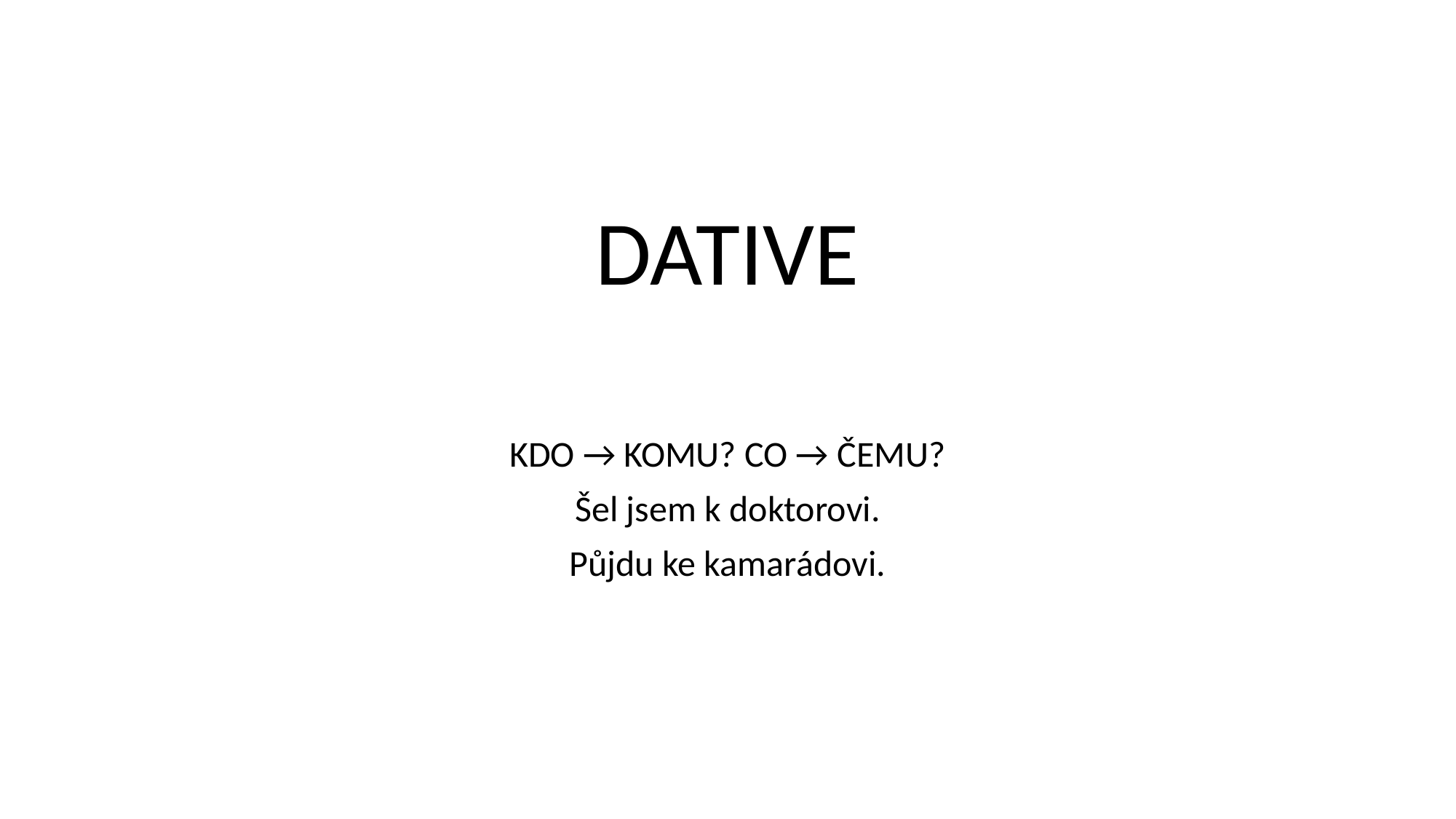

# DATIVE
KDO → KOMU? CO → ČEMU?
Šel jsem k doktorovi.
Půjdu ke kamarádovi.